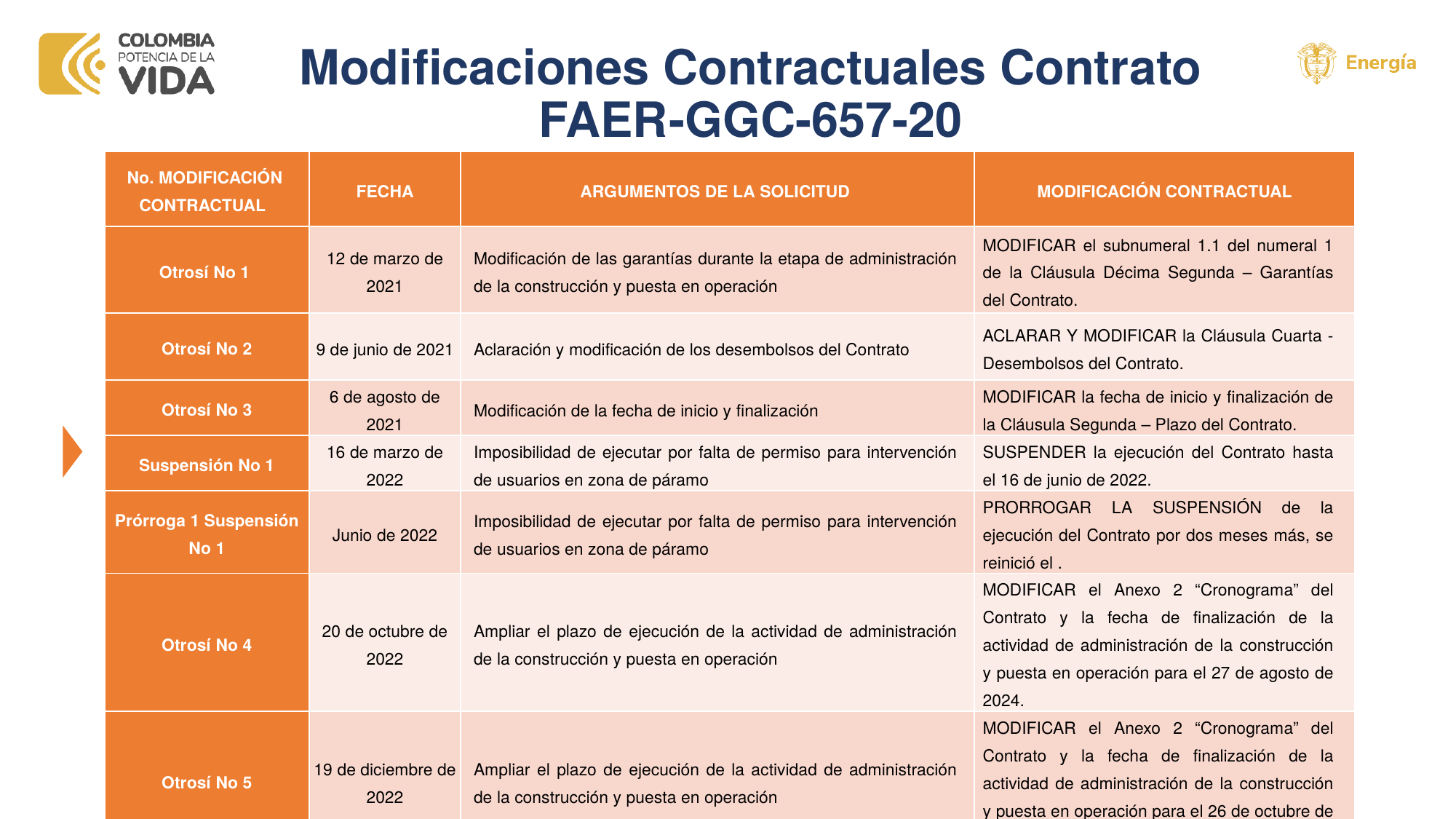

# Modificaciones Contractuales Contrato FAER-GGC-657-20
| No. MODIFICACIÓN CONTRACTUAL | FECHA | ARGUMENTOS DE LA SOLICITUD | MODIFICACIÓN CONTRACTUAL |
| --- | --- | --- | --- |
| Otrosí No 1 | 12 de marzo de 2021 | Modificación de las garantías durante la etapa de administración de la construcción y puesta en operación | MODIFICAR el subnumeral 1.1 del numeral 1 de la Cláusula Décima Segunda – Garantías del Contrato. |
| Otrosí No 2 | 9 de junio de 2021 | Aclaración y modificación de los desembolsos del Contrato | ACLARAR Y MODIFICAR la Cláusula Cuarta - Desembolsos del Contrato. |
| Otrosí No 3 | 6 de agosto de 2021 | Modificación de la fecha de inicio y finalización | MODIFICAR la fecha de inicio y finalización de la Cláusula Segunda – Plazo del Contrato. |
| Suspensión No 1 | 16 de marzo de 2022 | Imposibilidad de ejecutar por falta de permiso para intervención de usuarios en zona de páramo | SUSPENDER la ejecución del Contrato hasta el 16 de junio de 2022. |
| Prórroga 1 Suspensión No 1 | Junio de 2022 | Imposibilidad de ejecutar por falta de permiso para intervención de usuarios en zona de páramo | PRORROGAR LA SUSPENSIÓN de la ejecución del Contrato por dos meses más, se reinició el . |
| Otrosí No 4 | 20 de octubre de 2022 | Ampliar el plazo de ejecución de la actividad de administración de la construcción y puesta en operación | MODIFICAR el Anexo 2 “Cronograma” del Contrato y la fecha de finalización de la actividad de administración de la construcción y puesta en operación para el 27 de agosto de 2024. |
| Otrosí No 5 | 19 de diciembre de 2022 | Ampliar el plazo de ejecución de la actividad de administración de la construcción y puesta en operación | MODIFICAR el Anexo 2 “Cronograma” del Contrato y la fecha de finalización de la actividad de administración de la construcción y puesta en operación para el 26 de octubre de 2024. |

52